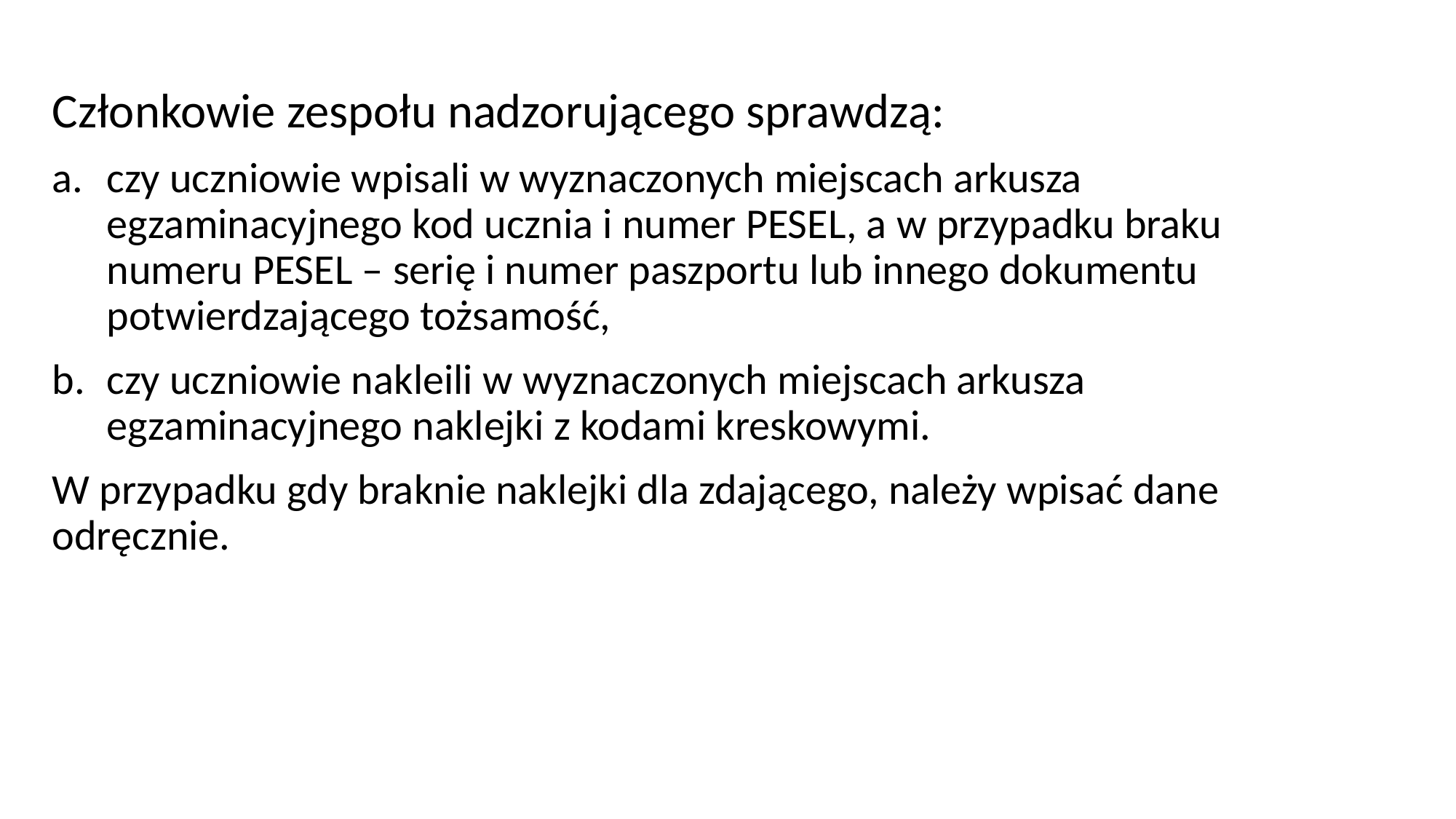

Członkowie zespołu nadzorującego sprawdzą:
czy uczniowie wpisali w wyznaczonych miejscach arkusza egzaminacyjnego kod ucznia i numer PESEL, a w przypadku braku numeru PESEL – serię i numer paszportu lub innego dokumentu potwierdzającego tożsamość,
czy uczniowie nakleili w wyznaczonych miejscach arkusza egzaminacyjnego naklejki z kodami kreskowymi.
W przypadku gdy braknie naklejki dla zdającego, należy wpisać dane odręcznie.